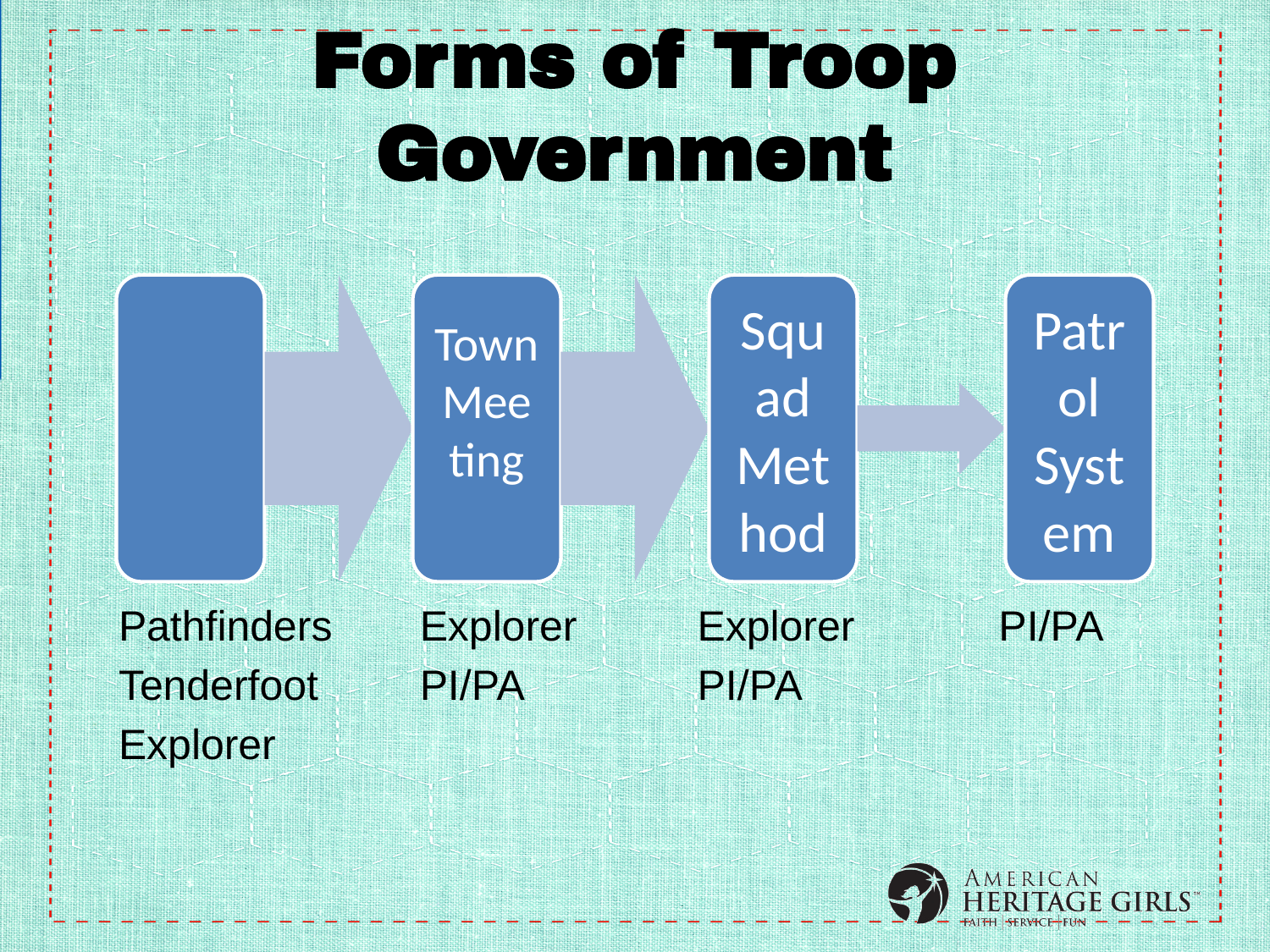

# Forms of Troop Government
Town Meeting
Squad Method
Patrol System
Pathfinders	    Explorer	      Explorer	          PI/PA
Tenderfoot	    PI/PA	      PI/PA
Explorer